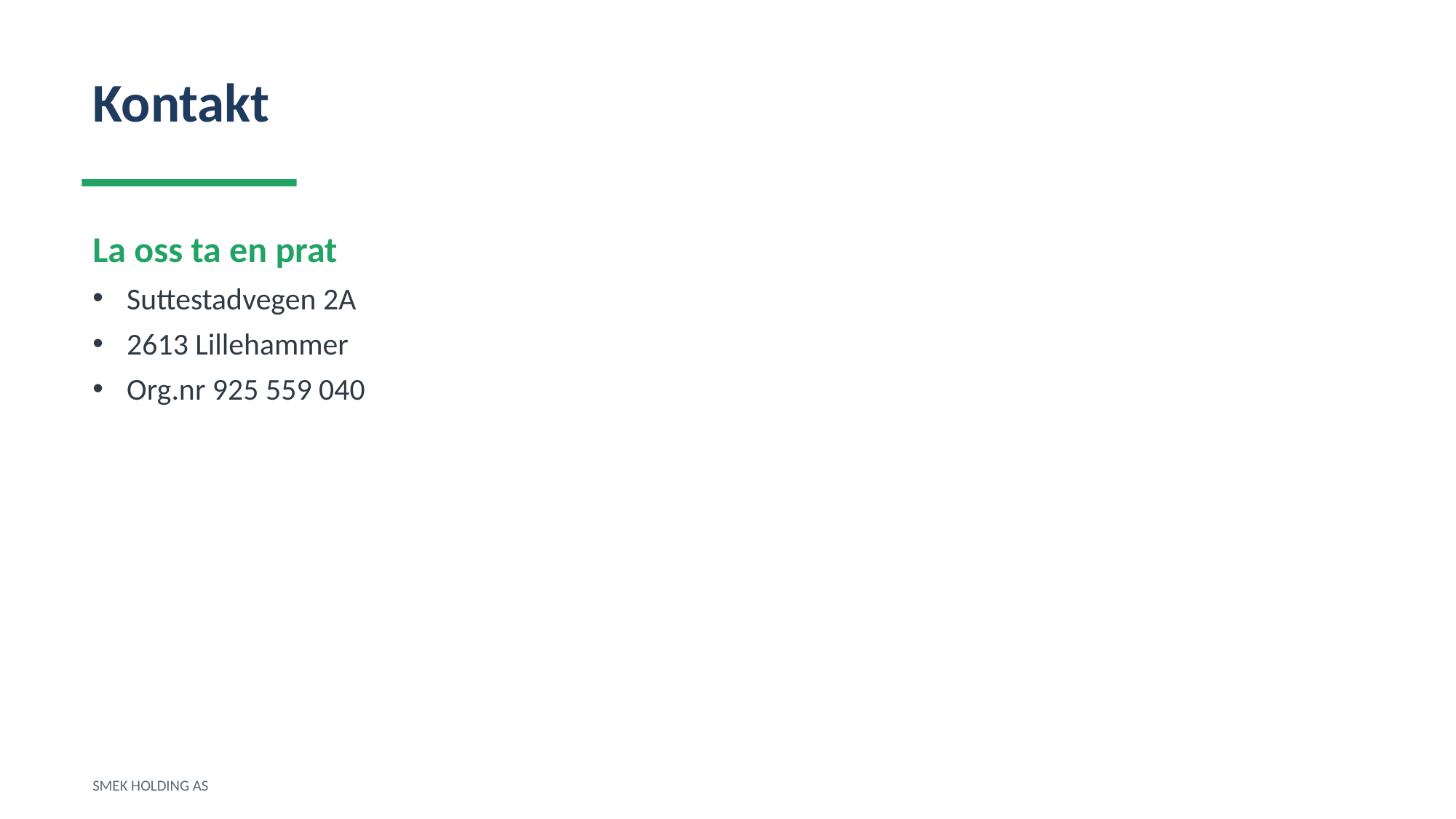

Kontakt

La oss ta en prat
Suttestadvegen 2A
2613 Lillehammer
Org.nr 925 559 040
SMEK HOLDING AS